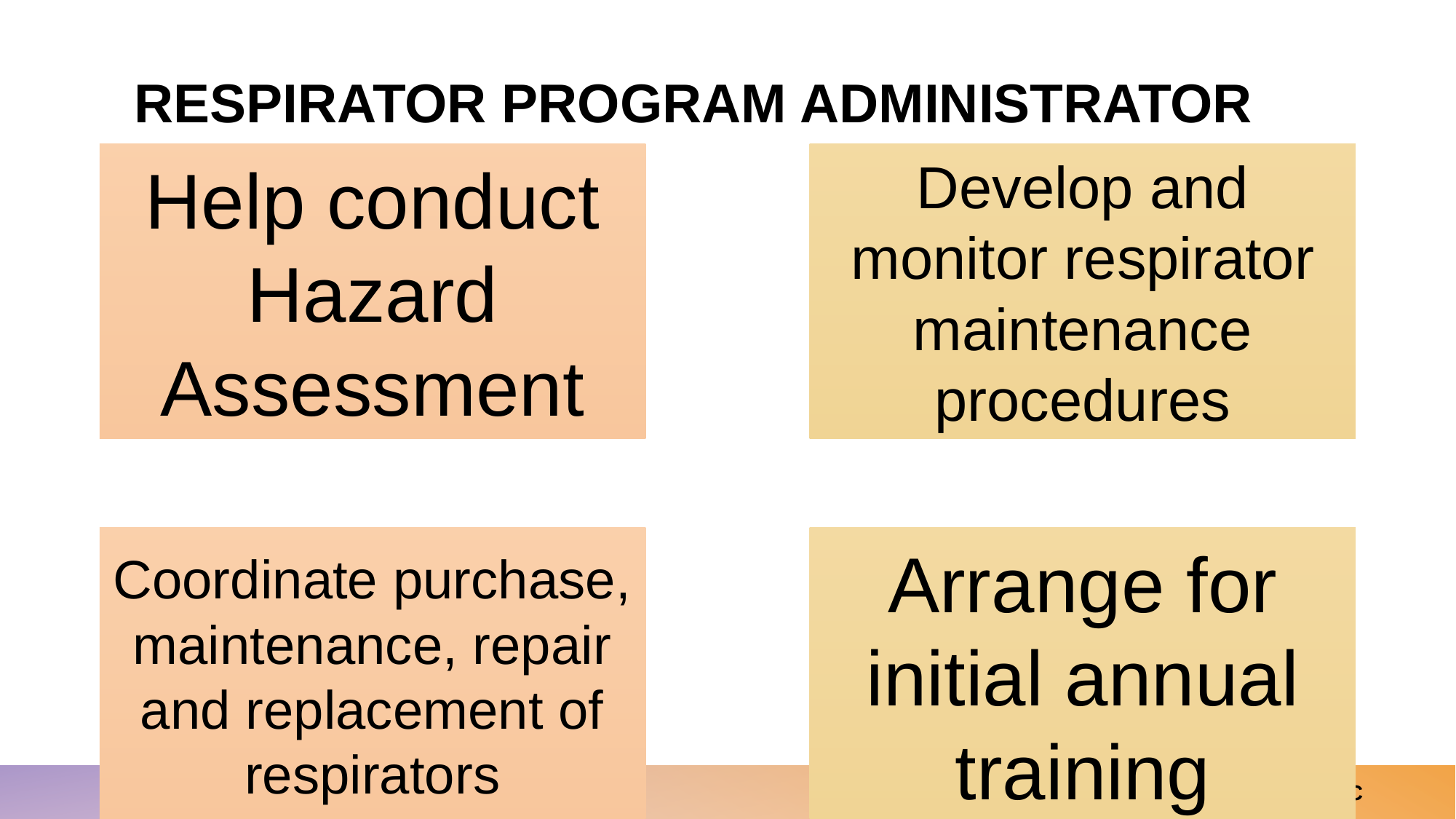

# Respirator Program administrator
Help conduct Hazard Assessment
Develop and monitor respirator maintenance procedures
Coordinate purchase, maintenance, repair and replacement of respirators
Arrange for initial annual training